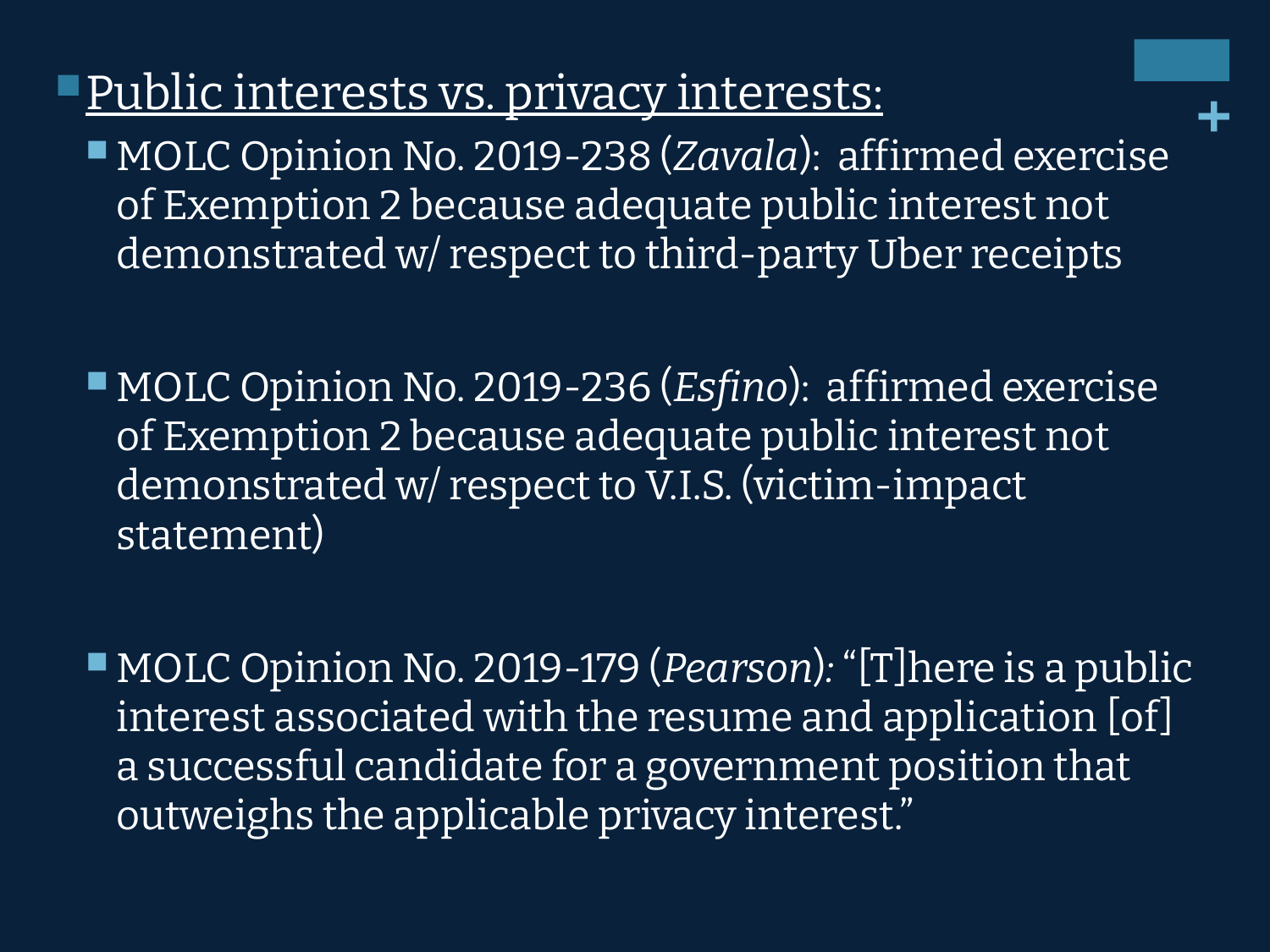

Public interests vs. privacy interests:
MOLC Opinion No. 2019-238 (Zavala):  affirmed exercise of Exemption 2 because adequate public interest not demonstrated w/ respect to third-party Uber receipts

MOLC Opinion No. 2019-236 (Esfino):  affirmed exercise of Exemption 2 because adequate public interest not demonstrated w/ respect to V.I.S. (victim-impact statement)

MOLC Opinion No. 2019-179 (Pearson): “[T]here is a public interest associated with the resume and application [of] a successful candidate for a government position that outweighs the applicable privacy interest.”